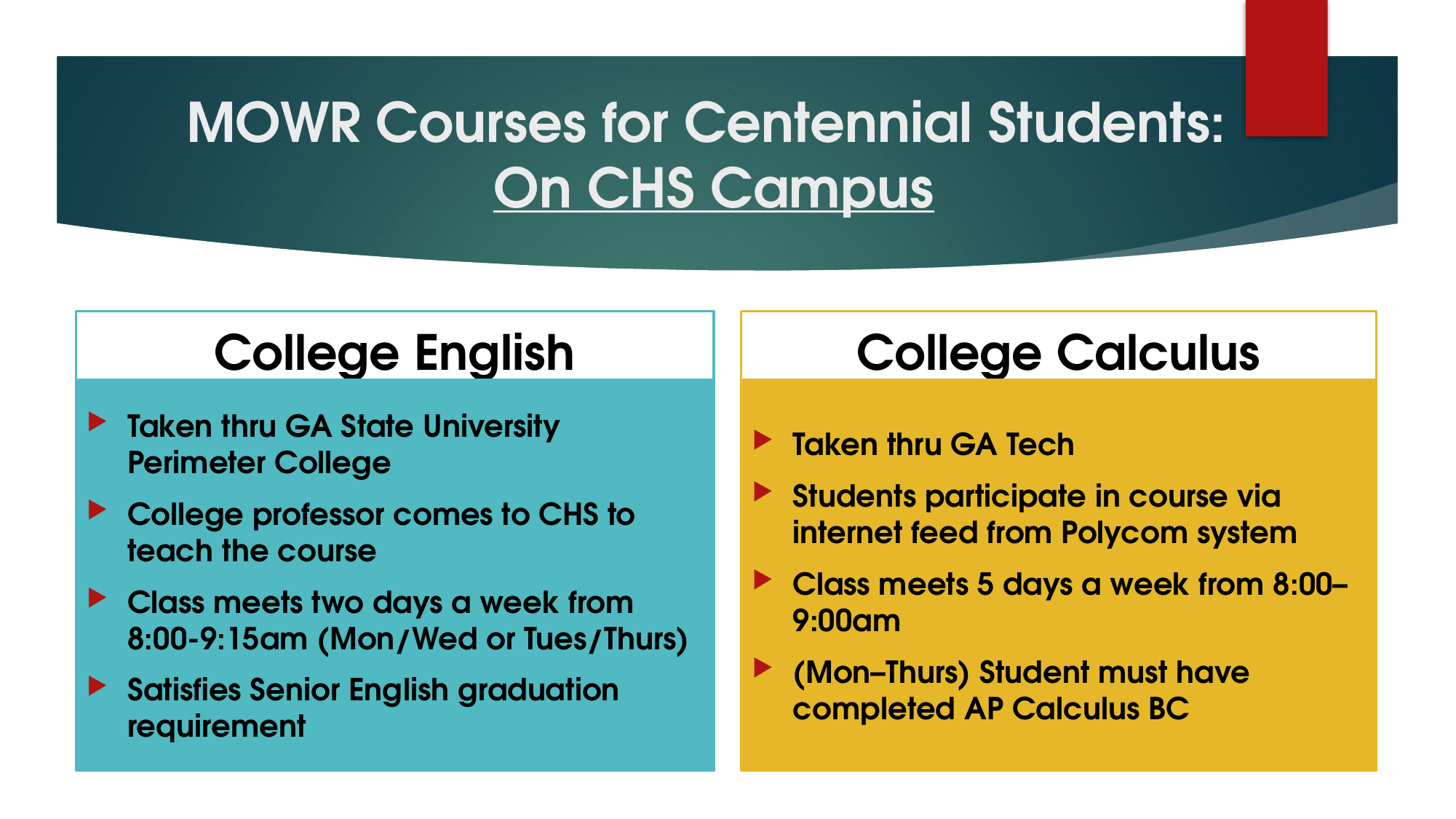

# MOWR Courses for Centennial Students: On CHS Campus
College English
College Calculus
Taken thru GA State University Perimeter College
College professor comes to CHS to teach the course
Class meets two days a week from 8:00-9:15am (Mon/Wed or Tues/Thurs)
Satisfies Senior English graduation requirement
Taken thru GA Tech
Students participate in course via internet feed from Polycom system
Class meets 5 days a week from 8:00–9:00am
(Mon–Thurs) Student must have completed AP Calculus BC